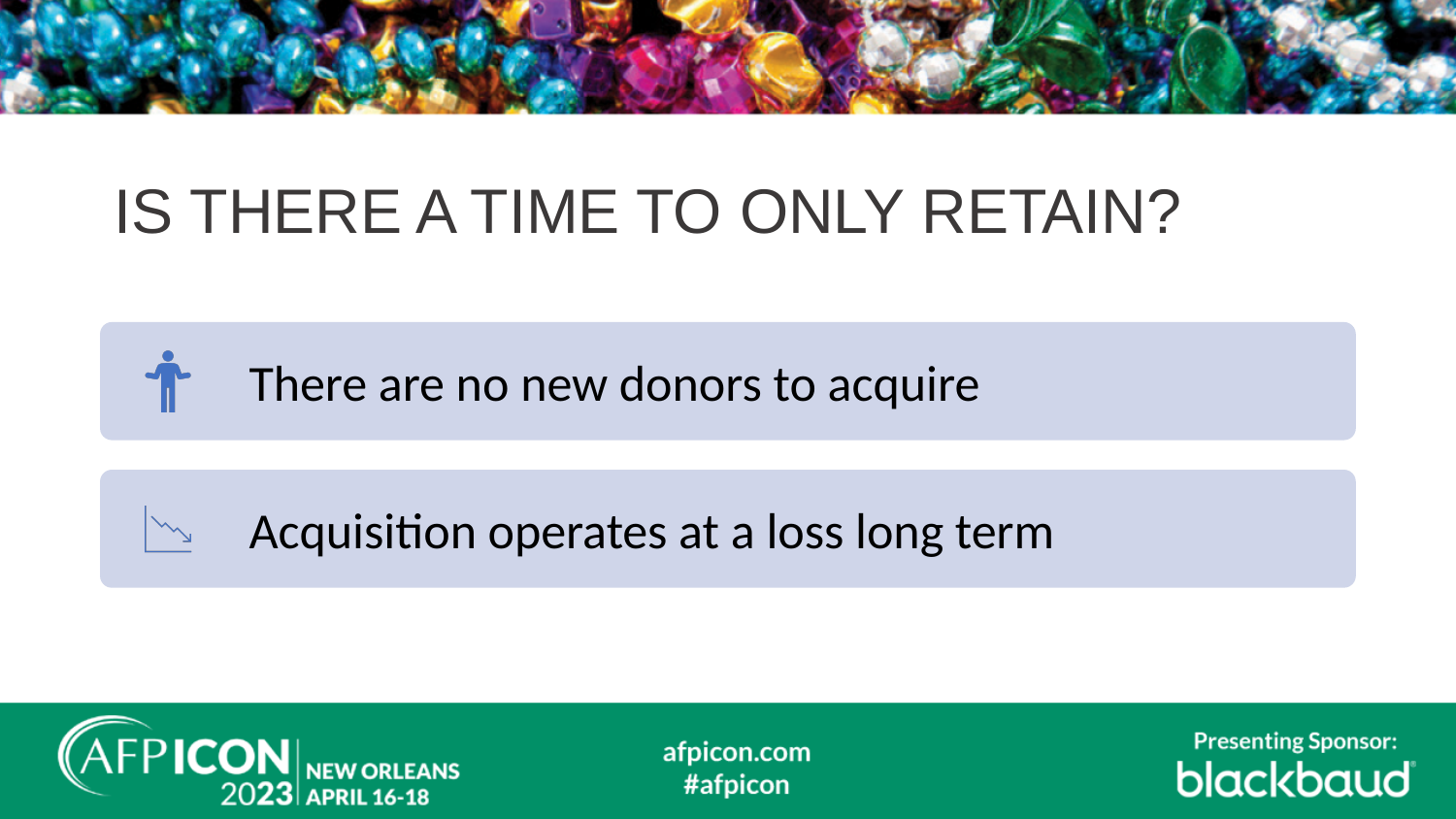

# IS THERE A TIME TO ONLY RETAIN?
There are no new donors to acquire
Acquisition operates at a loss long term